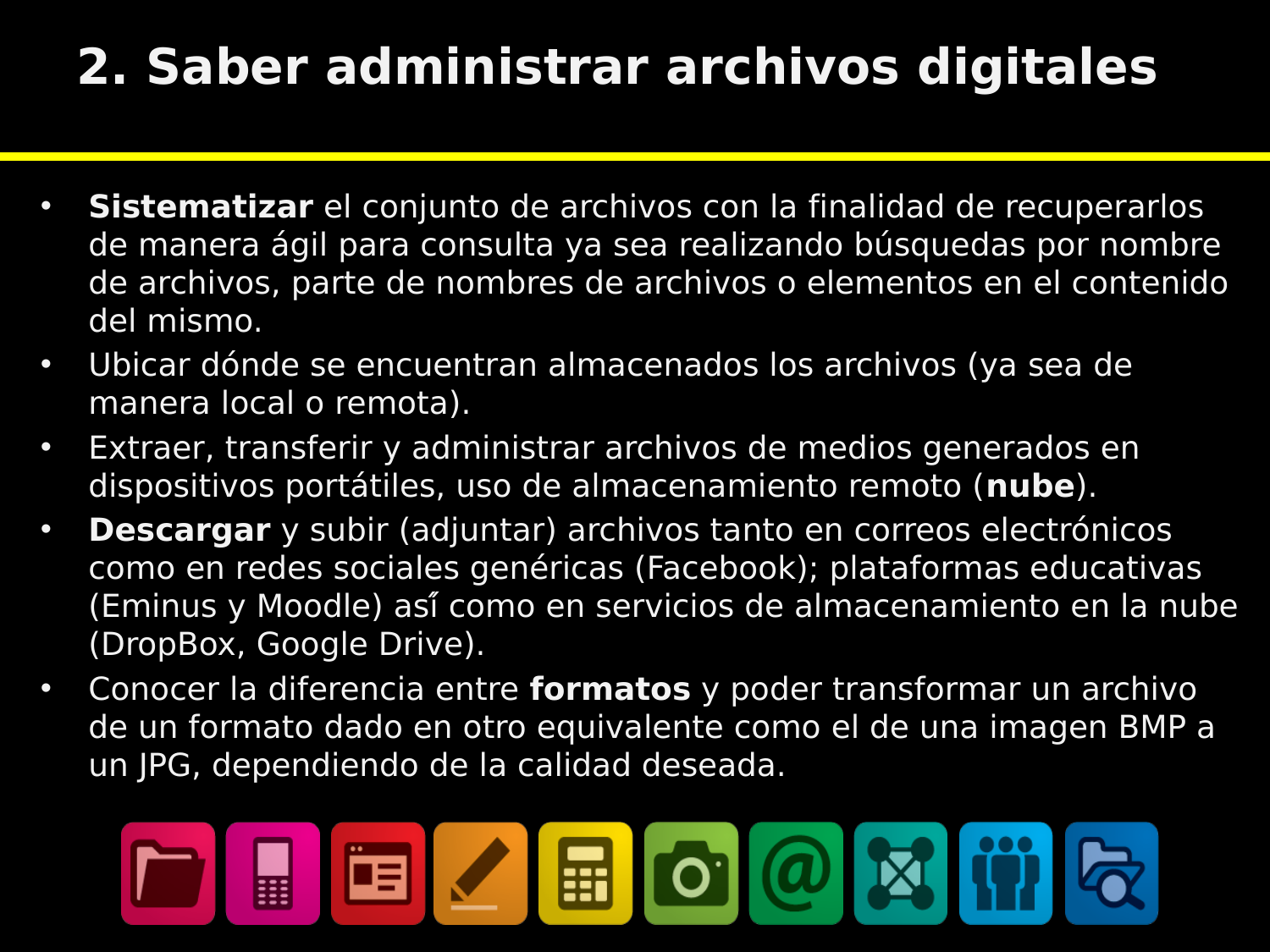

# 2. Saber administrar archivos digitales
Sistematizar el conjunto de archivos con la finalidad de recuperarlos de manera ágil para consulta ya sea realizando búsquedas por nombre de archivos, parte de nombres de archivos o elementos en el contenido del mismo.
Ubicar dónde se encuentran almacenados los archivos (ya sea de manera local o remota).
Extraer, transferir y administrar archivos de medios generados en dispositivos portátiles, uso de almacenamiento remoto (nube).
Descargar y subir (adjuntar) archivos tanto en correos electrónicos como en redes sociales genéricas (Facebook); plataformas educativas (Eminus y Moodle) así́ como en servicios de almacenamiento en la nube (DropBox, Google Drive).
Conocer la diferencia entre formatos y poder transformar un archivo de un formato dado en otro equivalente como el de una imagen BMP a un JPG, dependiendo de la calidad deseada.